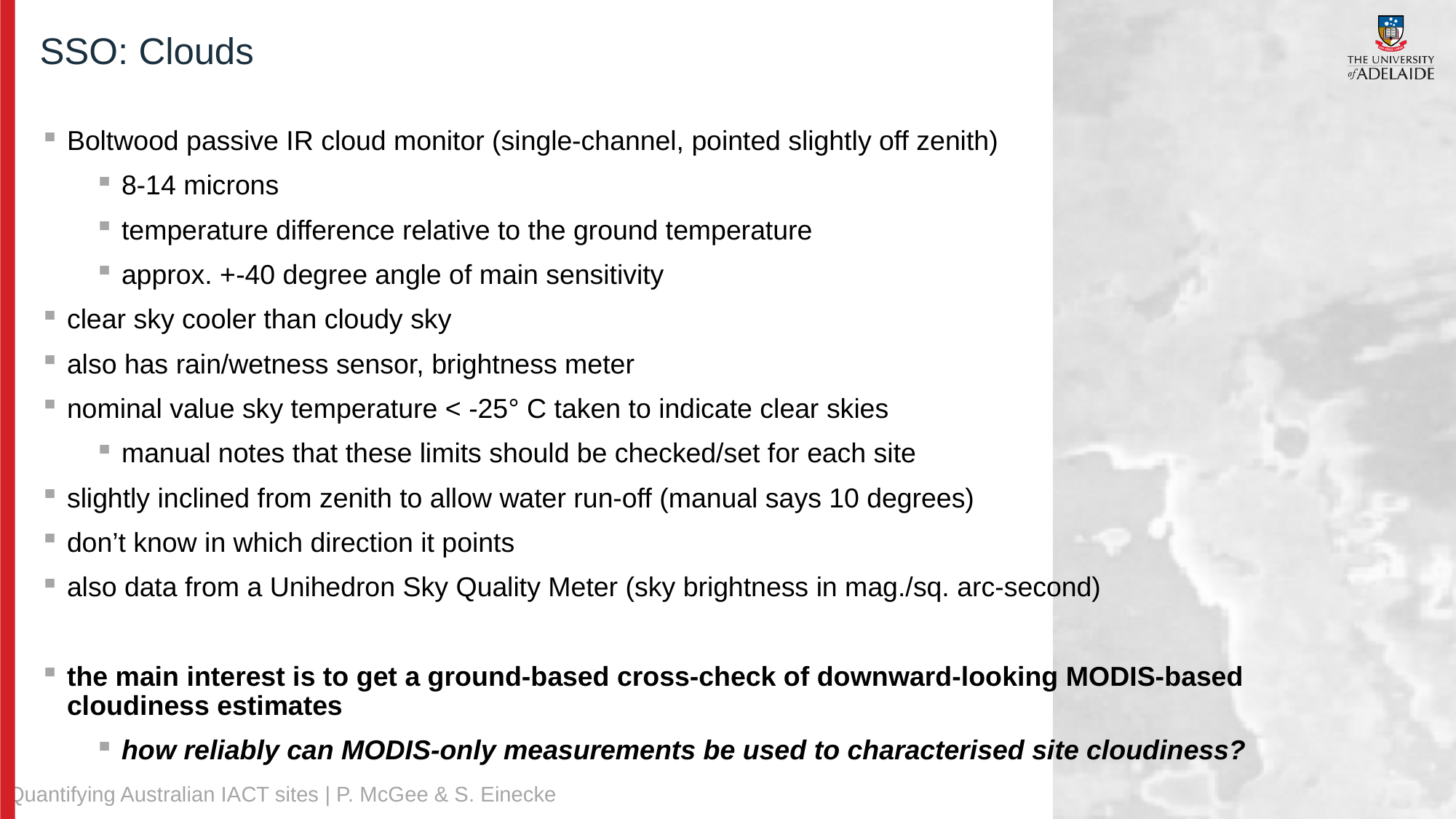

# SSO: Clouds
Boltwood passive IR cloud monitor (single-channel, pointed slightly off zenith)
8-14 microns
temperature difference relative to the ground temperature
approx. +-40 degree angle of main sensitivity
clear sky cooler than cloudy sky
also has rain/wetness sensor, brightness meter
nominal value sky temperature < -25° C taken to indicate clear skies
manual notes that these limits should be checked/set for each site
slightly inclined from zenith to allow water run-off (manual says 10 degrees)
don’t know in which direction it points
also data from a Unihedron Sky Quality Meter (sky brightness in mag./sq. arc-second)

the main interest is to get a ground-based cross-check of downward-looking MODIS-based cloudiness estimates
how reliably can MODIS-only measurements be used to characterised site cloudiness?